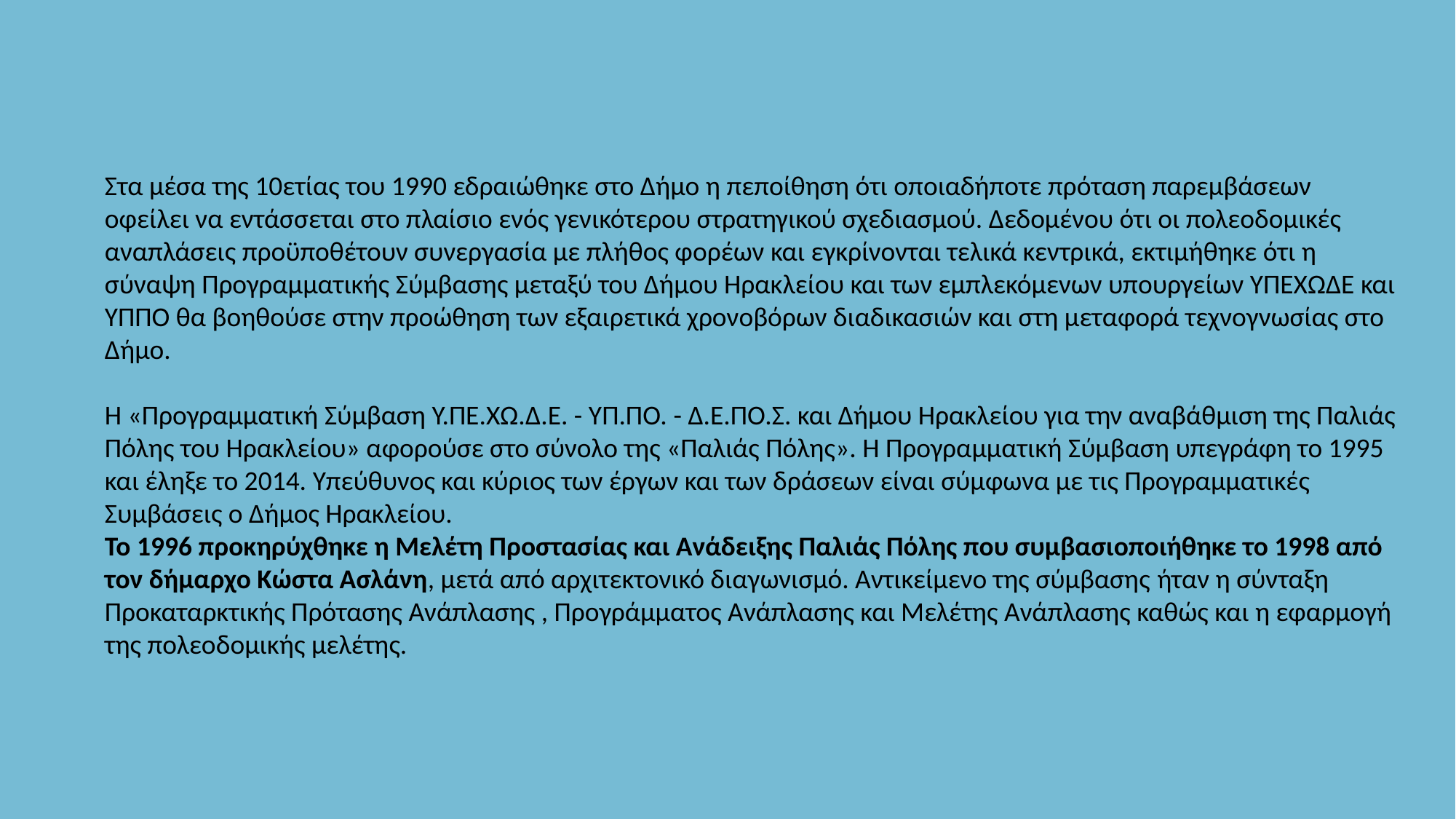

Στα μέσα της 10ετίας του 1990 εδραιώθηκε στο Δήμο η πεποίθηση ότι οποιαδήποτε πρόταση παρεμβάσεων οφείλει να εντάσσεται στο πλαίσιο ενός γενικότερου στρατηγικού σχεδιασμού. Δεδομένου ότι οι πολεοδομικές αναπλάσεις προϋποθέτουν συνεργασία με πλήθος φορέων και εγκρίνονται τελικά κεντρικά, εκτιμήθηκε ότι η σύναψη Προγραμματικής Σύμβασης μεταξύ του Δήμου Ηρακλείου και των εμπλεκόμενων υπουργείων ΥΠΕΧΩΔΕ και ΥΠΠΟ θα βοηθούσε στην προώθηση των εξαιρετικά χρονοβόρων διαδικασιών και στη μεταφορά τεχνογνωσίας στο Δήμο.

Η «Προγραμματική Σύμβαση Υ.ΠΕ.ΧΩ.Δ.Ε. - ΥΠ.ΠΟ. - Δ.Ε.ΠΟ.Σ. και Δήμου Ηρακλείου για την αναβάθμιση της Παλιάς Πόλης του Ηρακλείου» αφορούσε στο σύνολο της «Παλιάς Πόλης». Η Προγραμματική Σύμβαση υπεγράφη το 1995 και έληξε το 2014. Υπεύθυνος και κύριος των έργων και των δράσεων είναι σύμφωνα με τις Προγραμματικές Συμβάσεις ο Δήμος Ηρακλείου.
Το 1996 προκηρύχθηκε η Μελέτη Προστασίας και Ανάδειξης Παλιάς Πόλης που συμβασιοποιήθηκε το 1998 από τον δήμαρχο Κώστα Ασλάνη, μετά από αρχιτεκτονικό διαγωνισμό. Αντικείμενο της σύμβασης ήταν η σύνταξη Προκαταρκτικής Πρότασης Ανάπλασης , Προγράμματος Ανάπλασης και Μελέτης Ανάπλασης καθώς και η εφαρμογή της πολεοδομικής μελέτης.